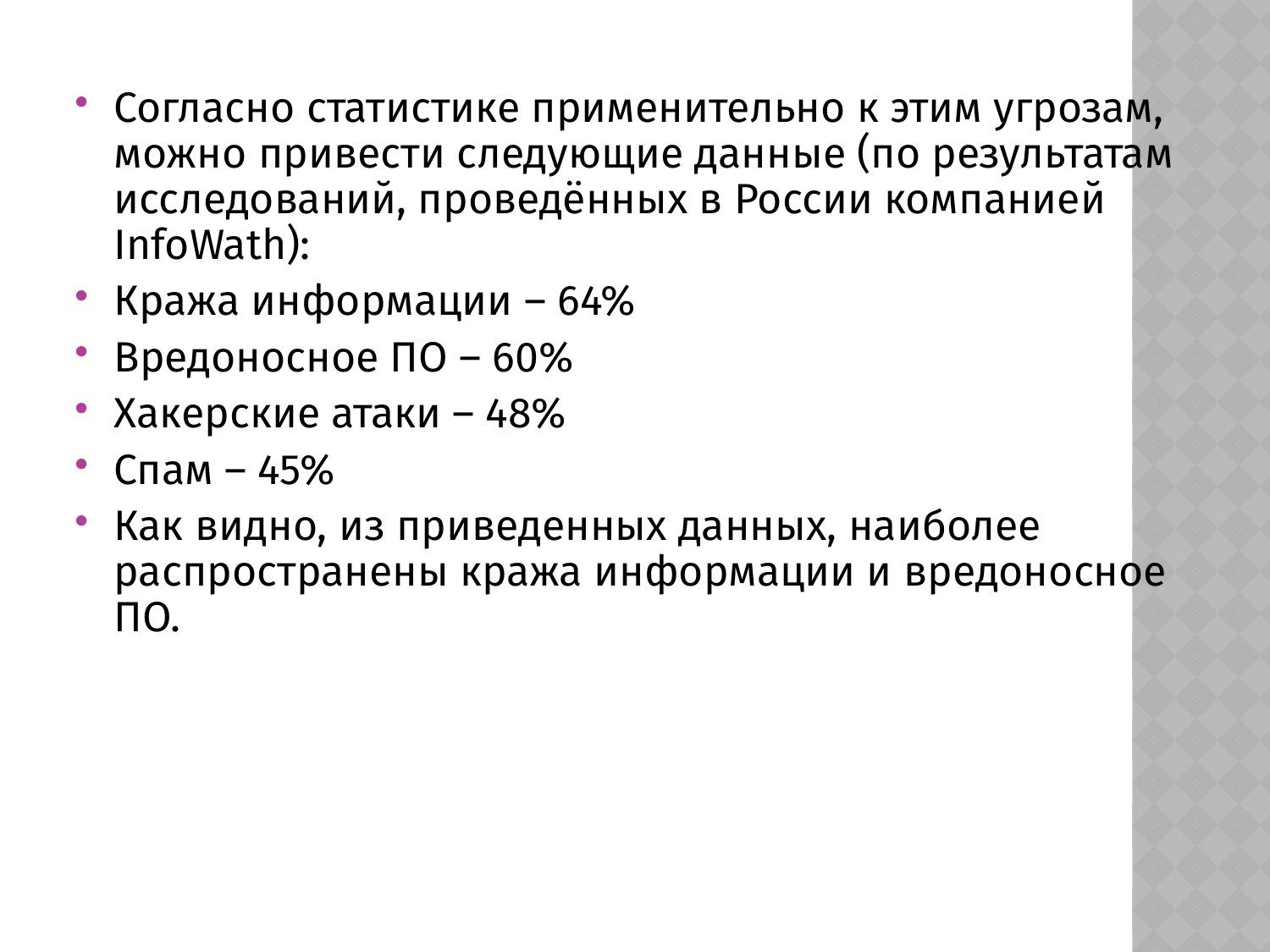

Согласно статистике применительно к этим угрозам, можно привести следующие данные (по результатам исследований, проведённых в России компанией InfoWath):
Кража информации – 64%
Вредоносное ПО – 60%
Хакерские атаки – 48%
Спам – 45%
Как видно, из приведенных данных, наиболее распространены кража информации и вредоносное ПО.